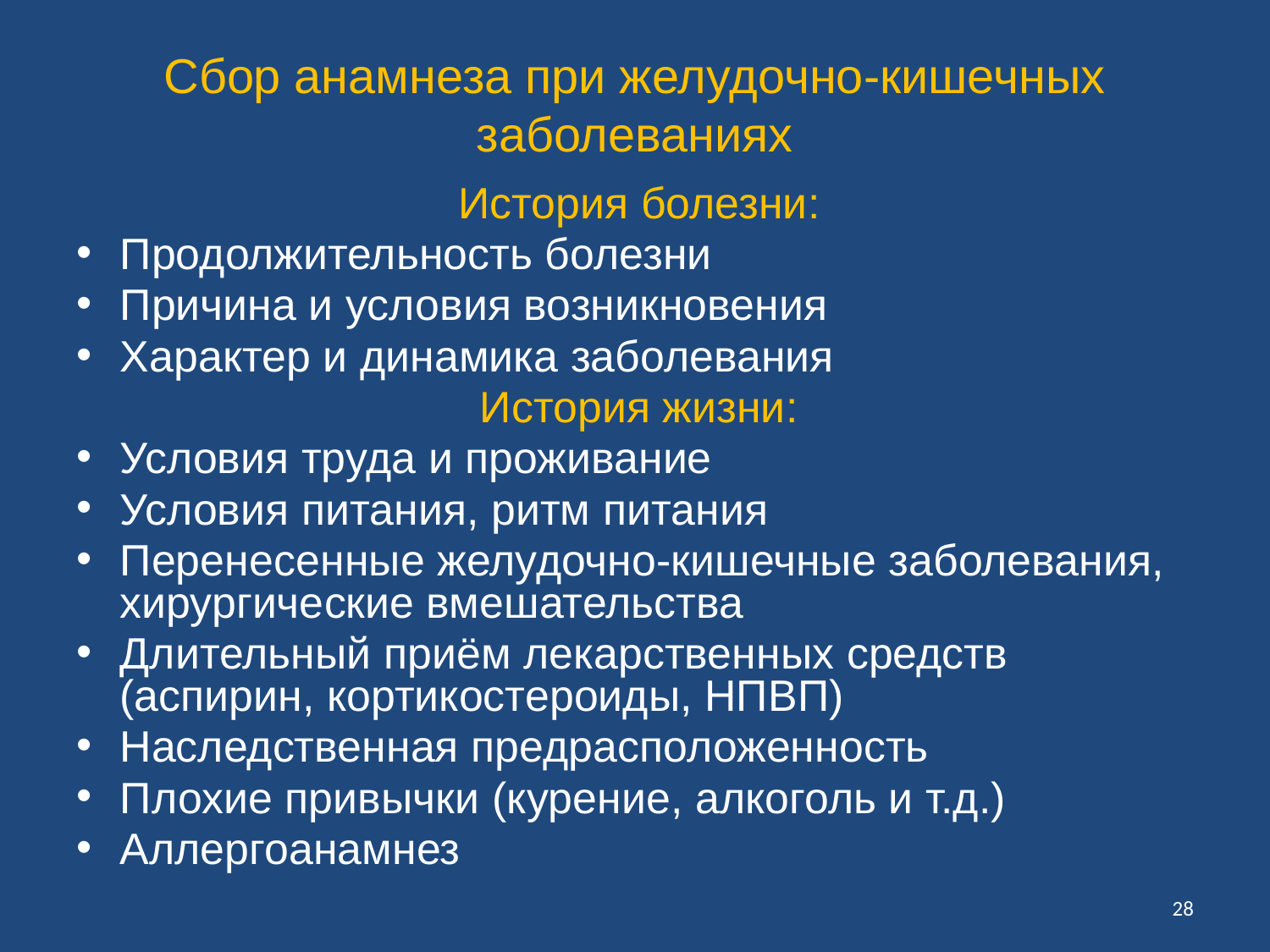

# Сбор анамнеза при желудочно-кишечных заболеваниях
История болезни:
Продолжительность болезни
Причина и условия возникновения
Характер и динамика заболевания
История жизни:
Условия труда и проживание
Условия питания, ритм питания
Перенесенные желудочно-кишечные заболевания, хирургические вмешательства
Длительный приём лекарственных средств (аспирин, кортикостероиды, НПВП)
Наследственная предрасположенность
Плохие привычки (курение, алкоголь и т.д.)
Аллергоанамнез
28